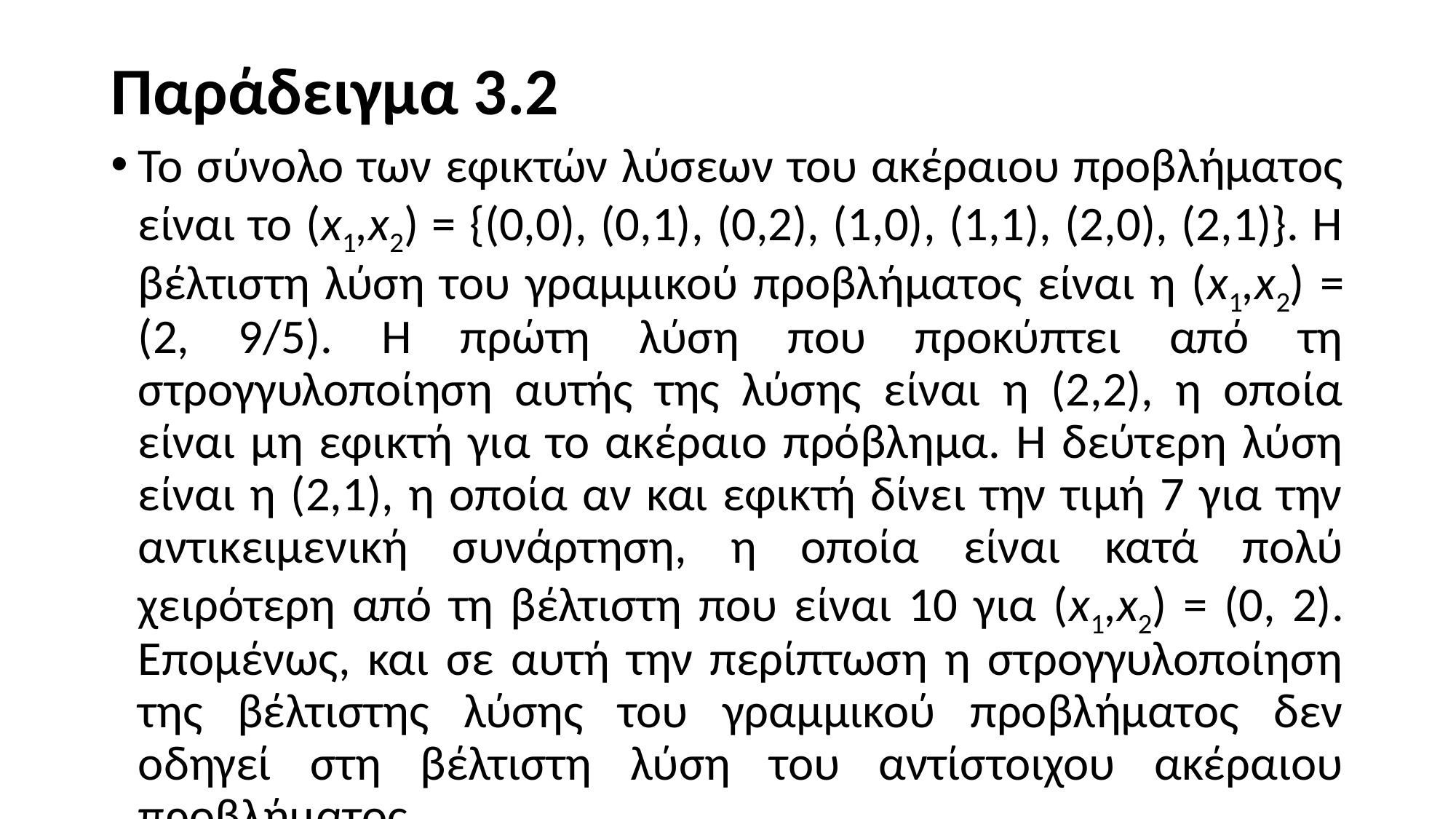

# Παράδειγμα 3.2
Το σύνολο των εφικτών λύσεων του ακέραιου προβλήματος είναι το (x1,x2) = {(0,0), (0,1), (0,2), (1,0), (1,1), (2,0), (2,1)}. Η βέλτιστη λύση του γραμμικού προβλήματος είναι η (x1,x2) = (2, 9/5). Η πρώτη λύση που προκύπτει από τη στρογγυλοποίηση αυτής της λύσης είναι η (2,2), η οποία είναι μη εφικτή για το ακέραιο πρόβλημα. Η δεύτερη λύση είναι η (2,1), η οποία αν και εφικτή δίνει την τιμή 7 για την αντικειμενική συνάρτηση, η οποία είναι κατά πολύ χειρότερη από τη βέλτιστη που είναι 10 για (x1,x2) = (0, 2). Επομένως, και σε αυτή την περίπτωση η στρογγυλοποίηση της βέλτιστης λύσης του γραμμικού προβλήματος δεν οδηγεί στη βέλτιστη λύση του αντίστοιχου ακέραιου προβλήματος.